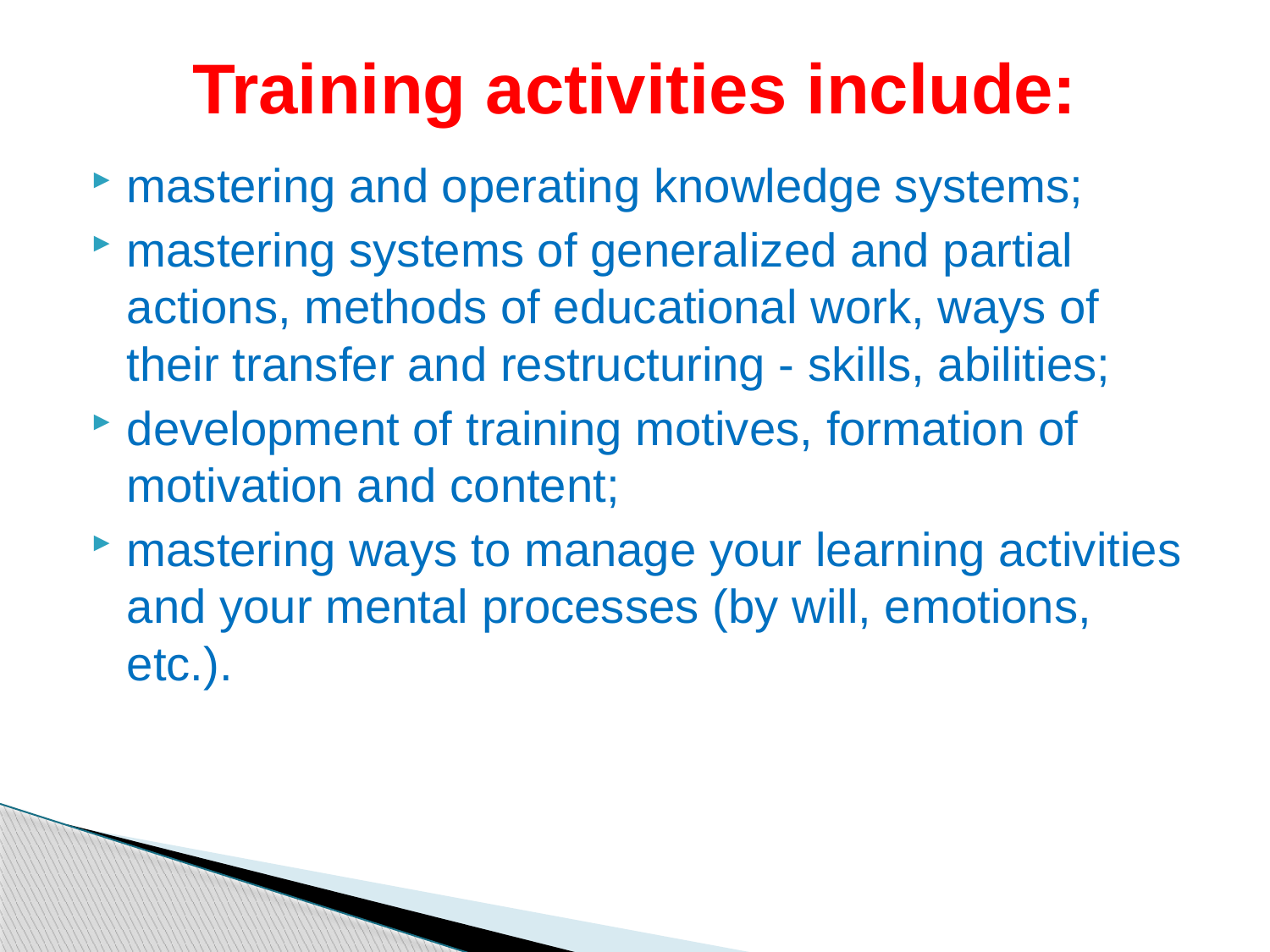

# Training activities include:
mastering and operating knowledge systems;
mastering systems of generalized and partial actions, methods of educational work, ways of their transfer and restructuring - skills, abilities;
development of training motives, formation of motivation and content;
mastering ways to manage your learning activities and your mental processes (by will, emotions, etc.).